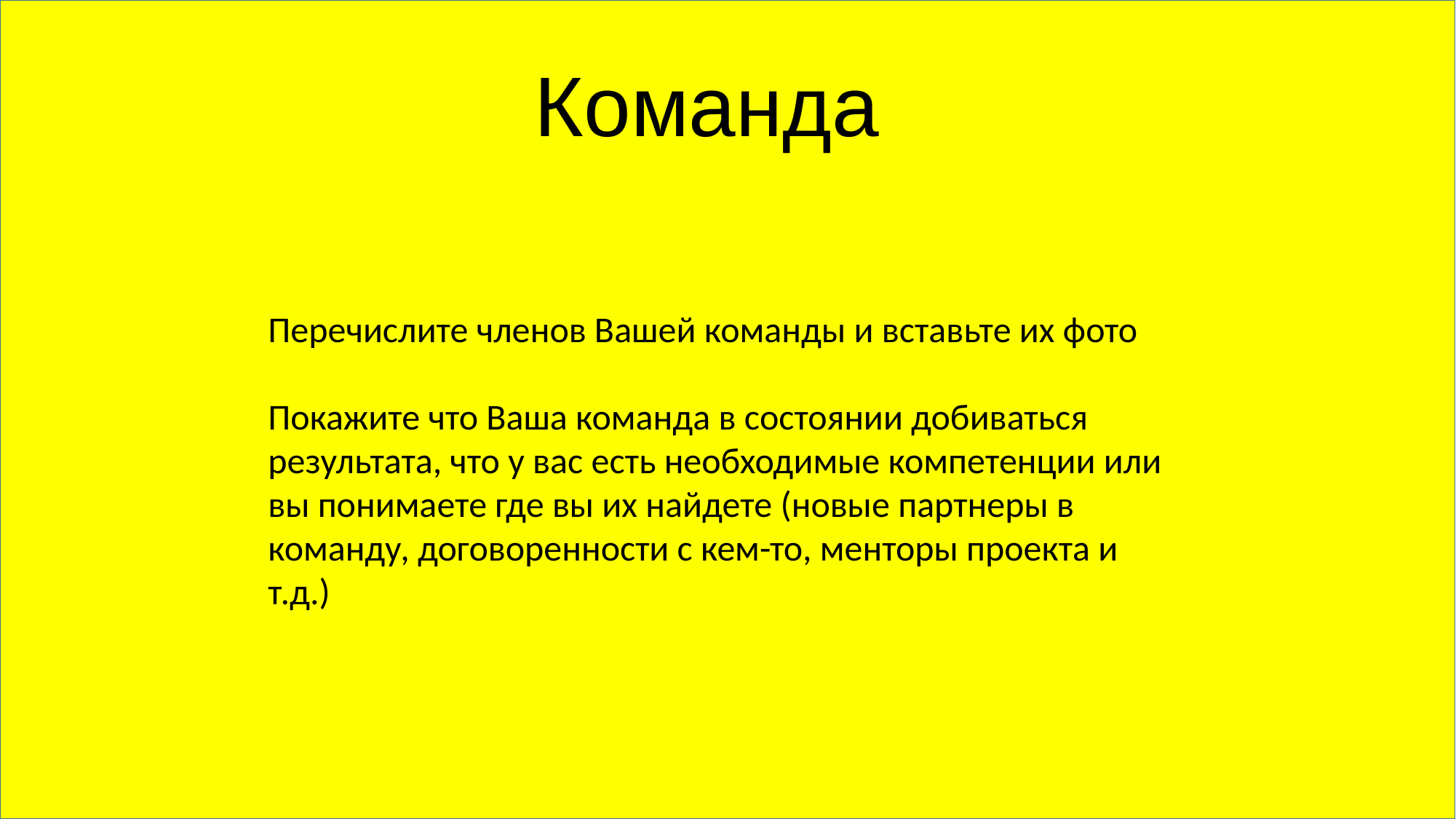

Команда
Перечислите членов Вашей команды и вставьте их фото

Покажите что Ваша команда в состоянии добиваться результата, что у вас есть необходимые компетенции или вы понимаете где вы их найдете (новые партнеры в команду, договоренности с кем-то, менторы проекта и т.д.)